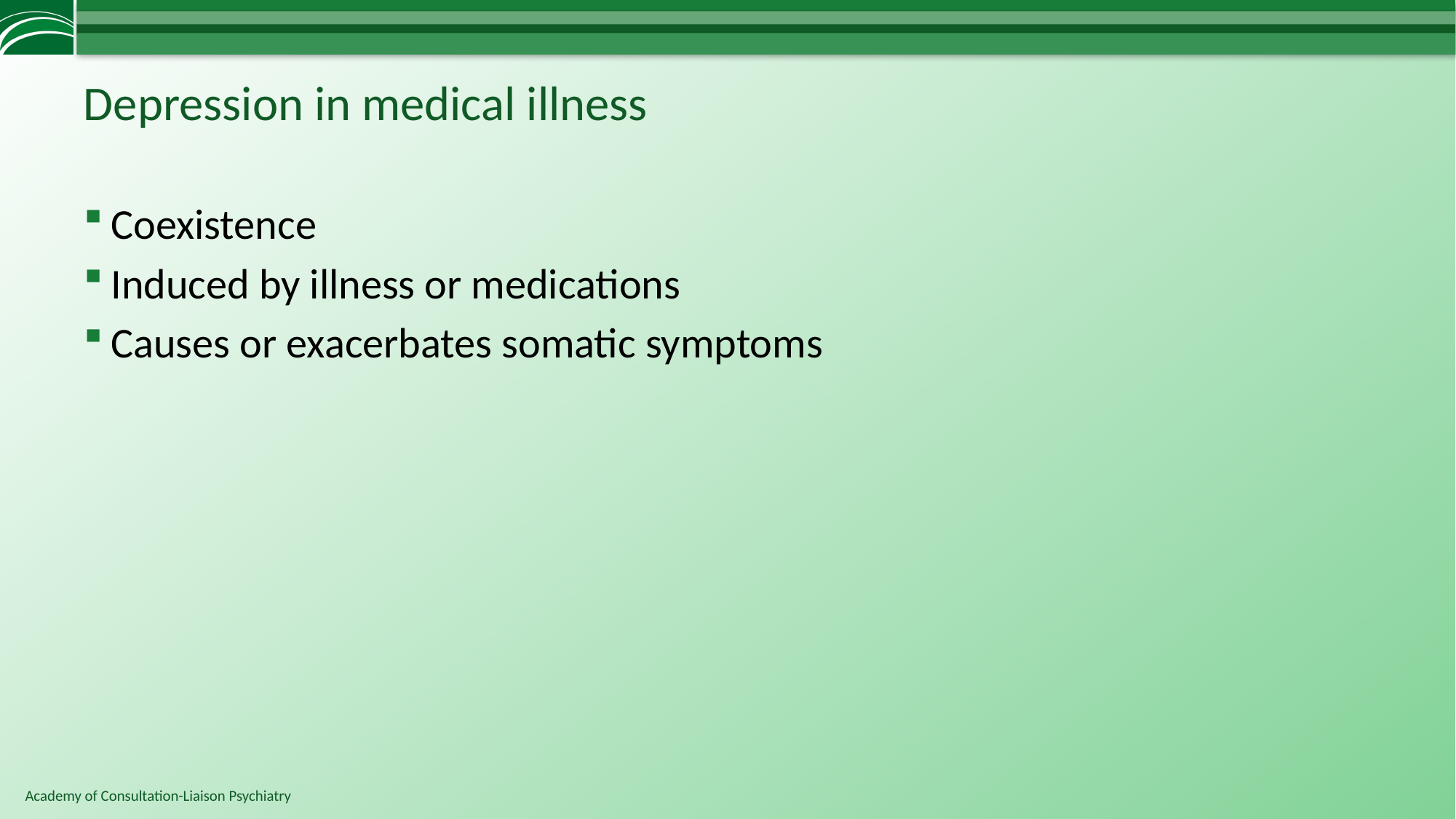

# Depression in medical illness
Coexistence
Induced by illness or medications
Causes or exacerbates somatic symptoms